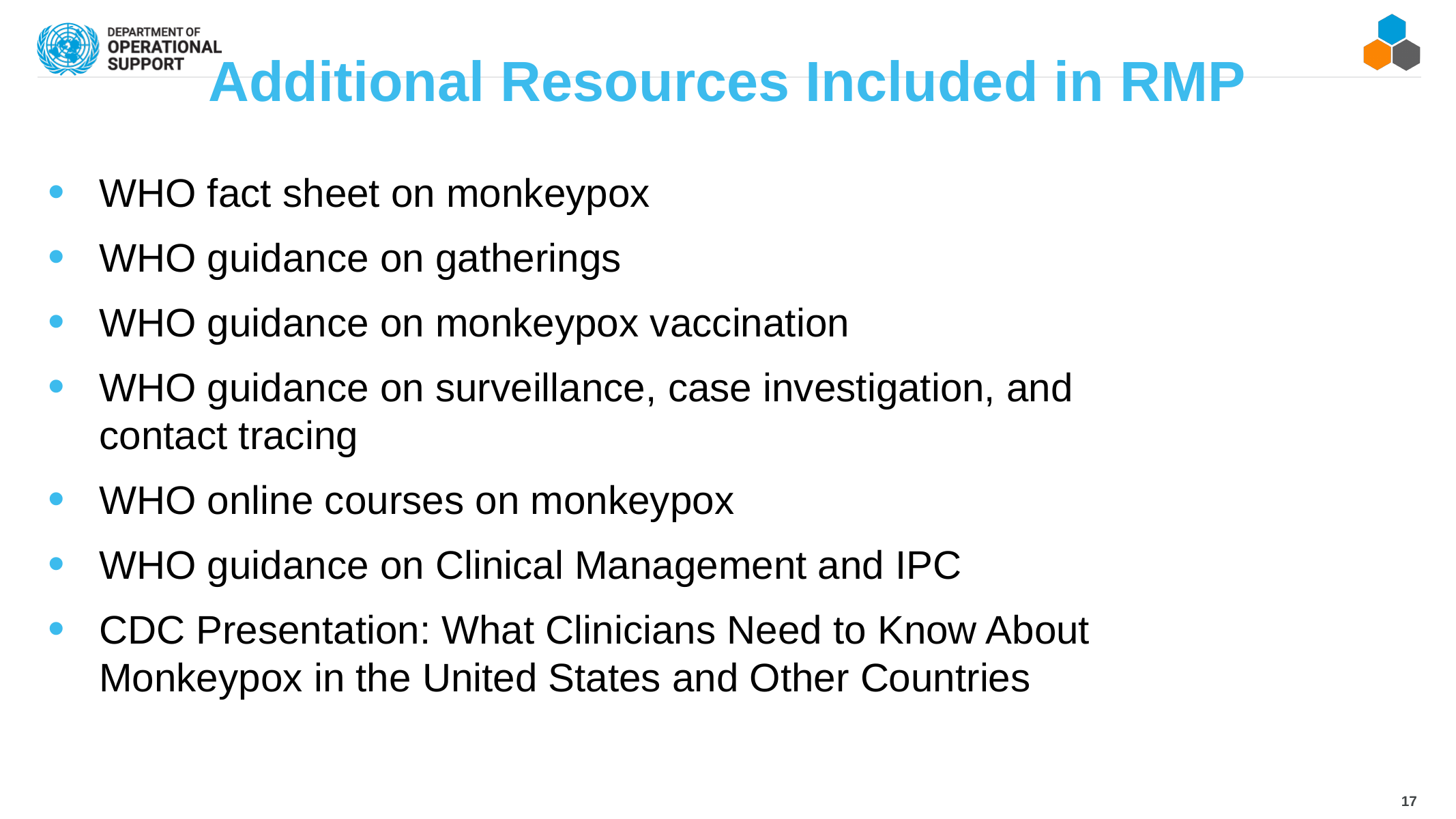

# Additional Resources Included in RMP
WHO fact sheet on monkeypox
WHO guidance on gatherings
WHO guidance on monkeypox vaccination
WHO guidance on surveillance, case investigation, and contact tracing
WHO online courses on monkeypox
WHO guidance on Clinical Management and IPC
CDC Presentation: What Clinicians Need to Know About Monkeypox in the United States and Other Countries